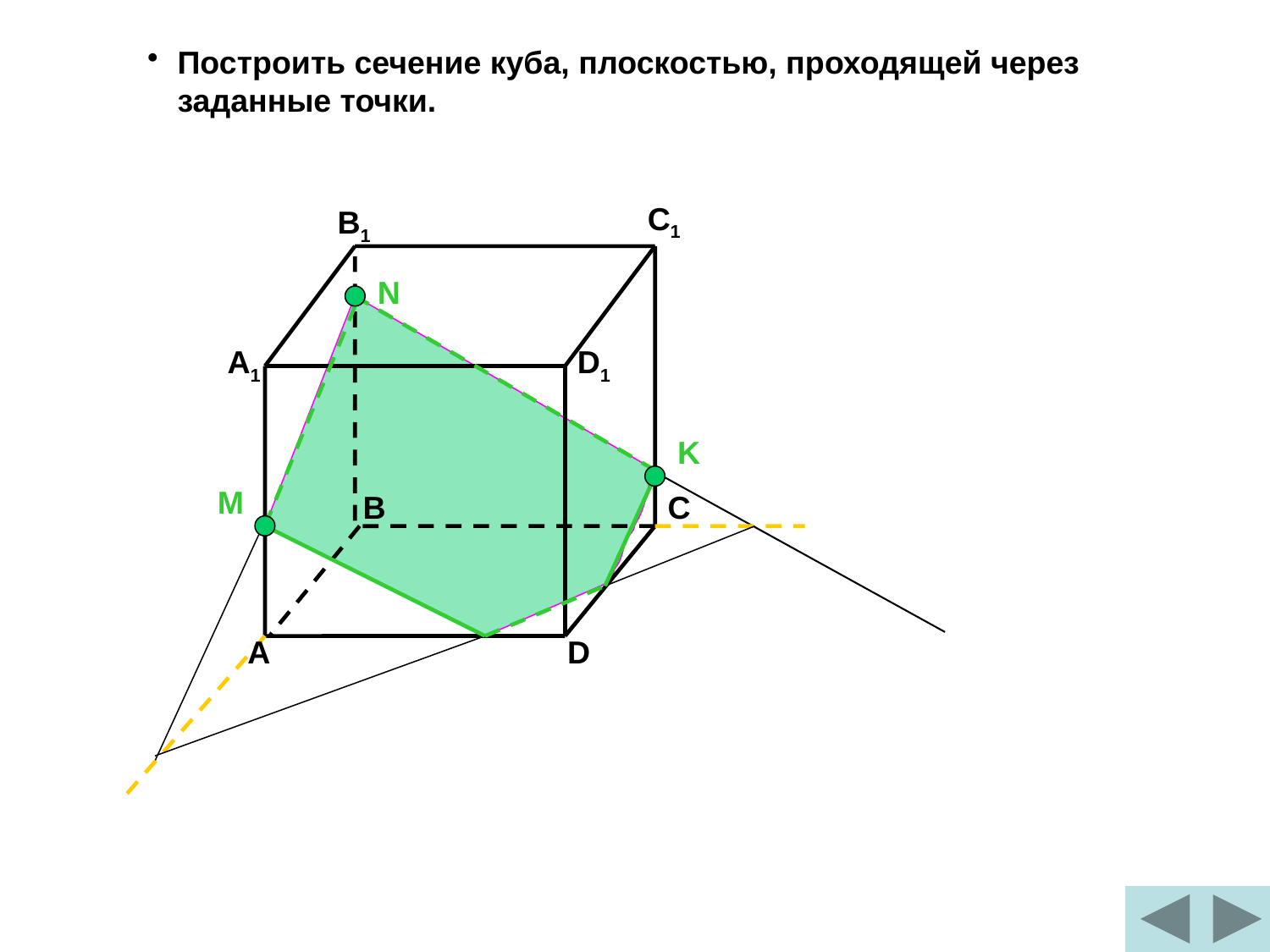

Построить сечение куба, плоскостью, проходящей через заданные точки.
C1
B1

N

A1
D1
K

M

B
C

A
D